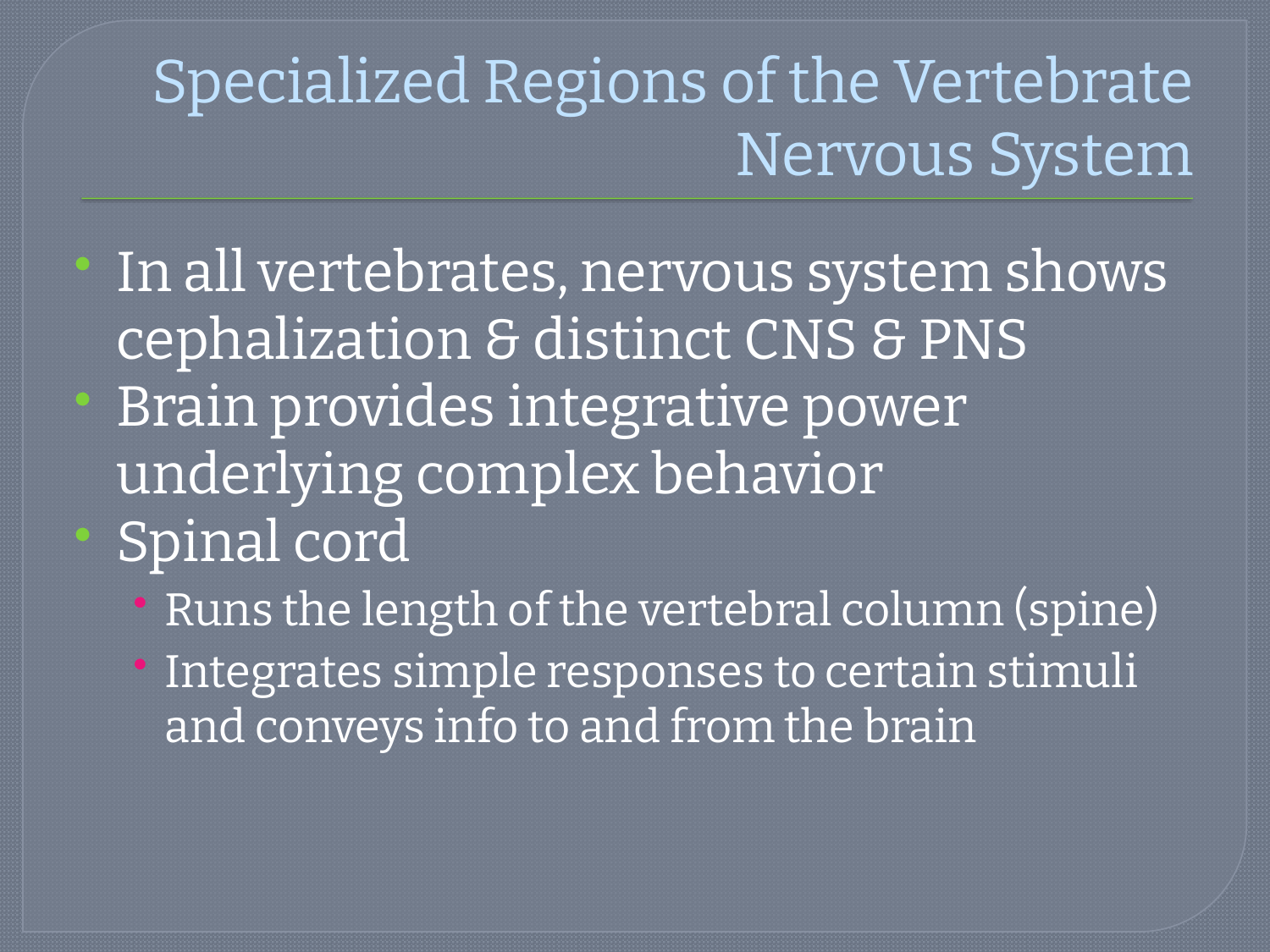

# Specialized Regions of the Vertebrate Nervous System
In all vertebrates, nervous system shows cephalization & distinct CNS & PNS
Brain provides integrative power underlying complex behavior
Spinal cord
Runs the length of the vertebral column (spine)
Integrates simple responses to certain stimuli and conveys info to and from the brain